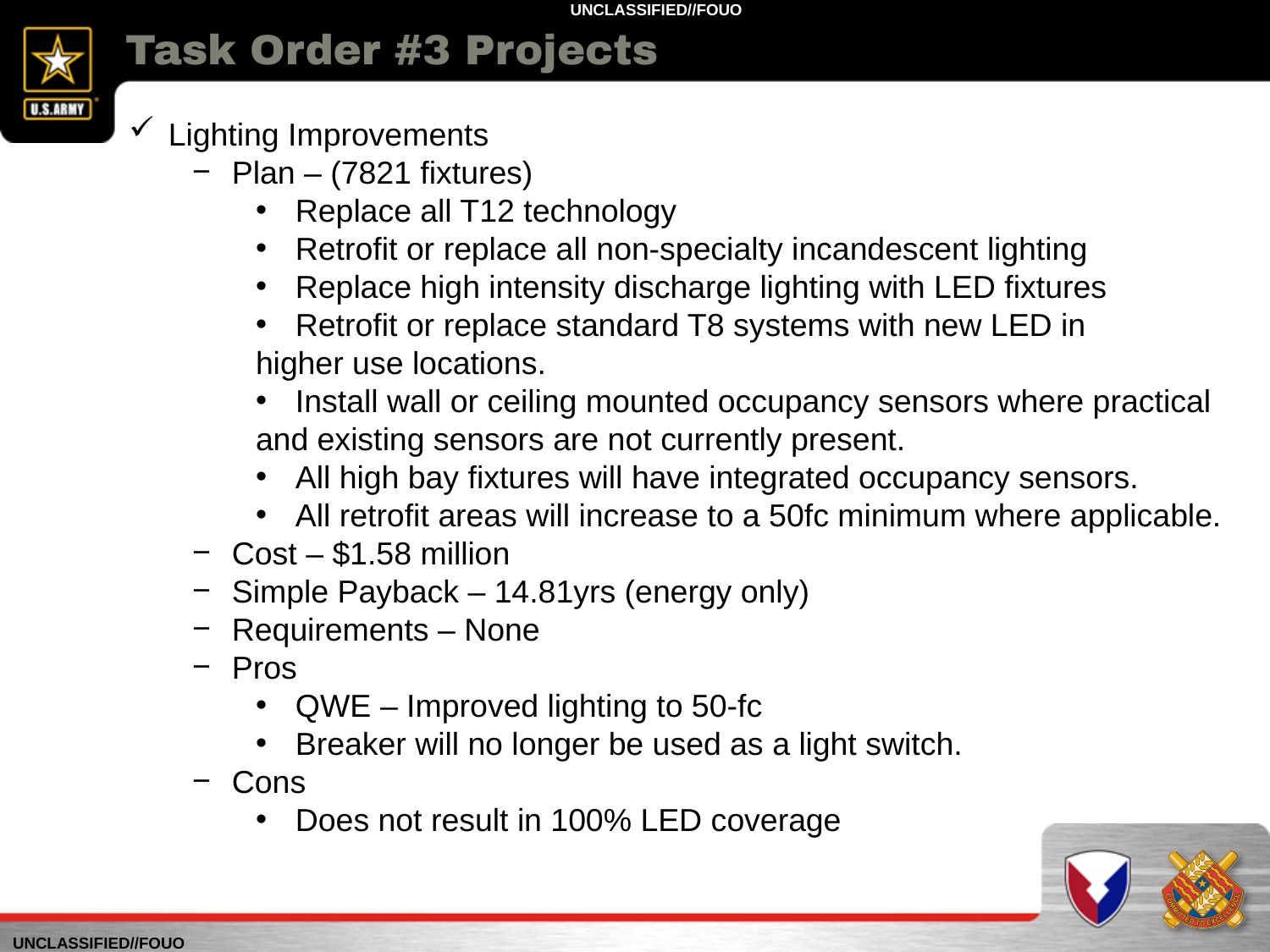

Task Order #3 Projects
Lighting Improvements
Plan – (7821 fixtures)
Replace all T12 technology
Retrofit or replace all non-specialty incandescent lighting
Replace high intensity discharge lighting with LED fixtures
Retrofit or replace standard T8 systems with new LED in
higher use locations.
Install wall or ceiling mounted occupancy sensors where practical
 	and existing sensors are not currently present.
All high bay fixtures will have integrated occupancy sensors.
All retrofit areas will increase to a 50fc minimum where applicable.
Cost – $1.58 million
Simple Payback – 14.81yrs (energy only)
Requirements – None
Pros
QWE – Improved lighting to 50-fc
Breaker will no longer be used as a light switch.
Cons
Does not result in 100% LED coverage